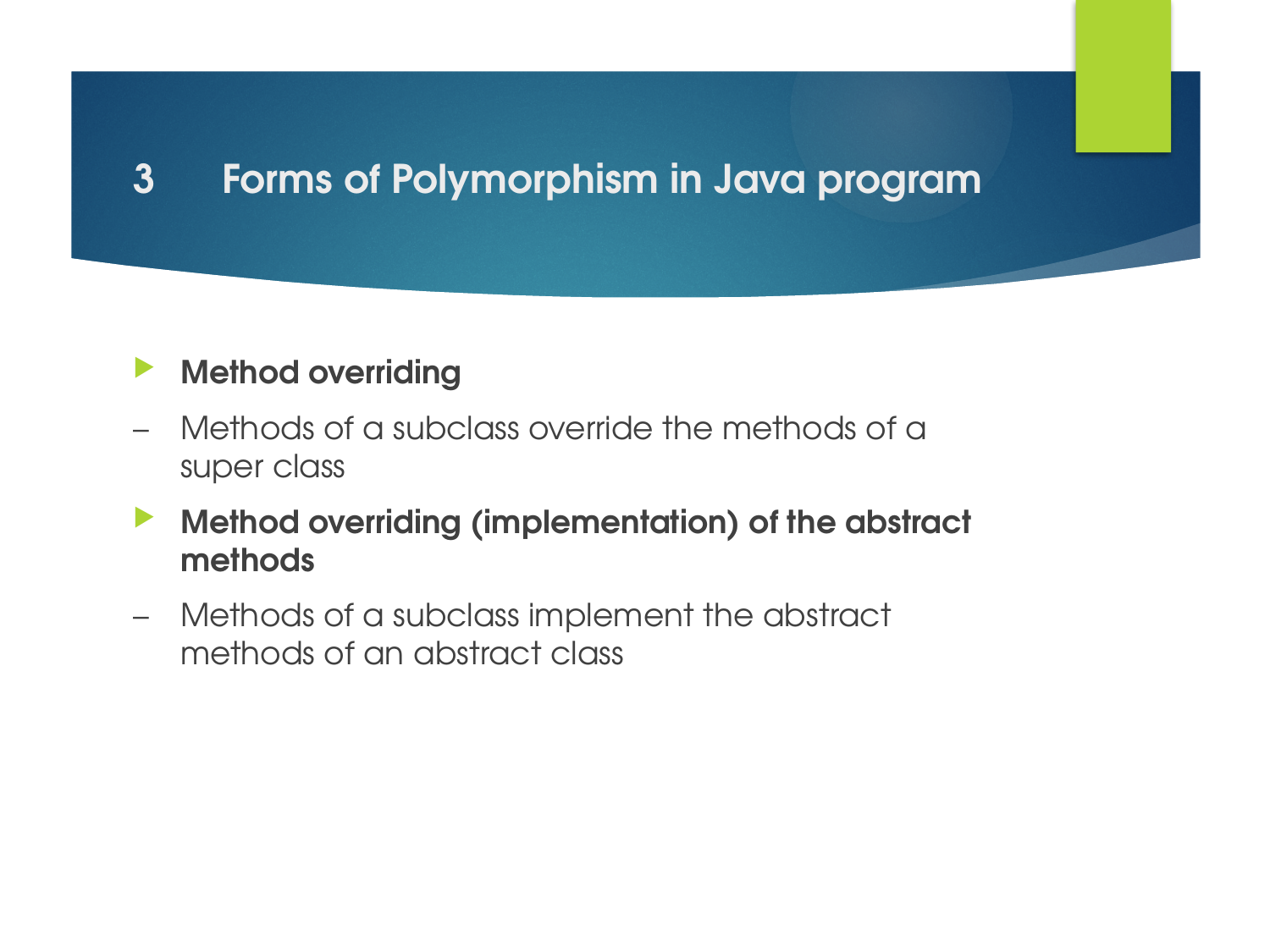

# 3	Forms of Polymorphism in Java program
Method overriding
–	Methods of a subclass override the methods of a super class
Method overriding (implementation) of the abstract methods
–	Methods of a subclass implement the abstract methods of an abstract class